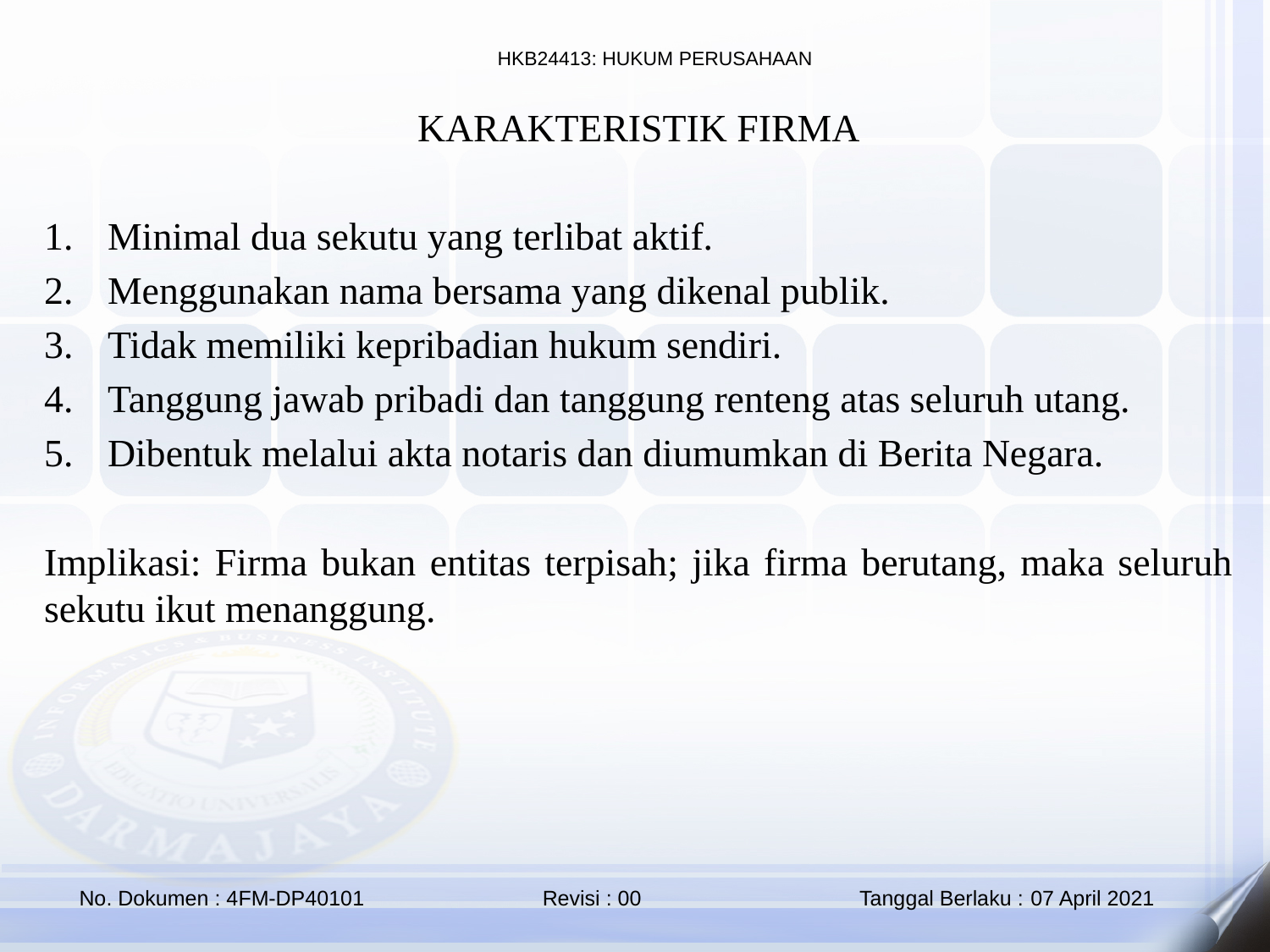

KARAKTERISTIK FIRMA

Minimal dua sekutu yang terlibat aktif.
Menggunakan nama bersama yang dikenal publik.
Tidak memiliki kepribadian hukum sendiri.
Tanggung jawab pribadi dan tanggung renteng atas seluruh utang.
Dibentuk melalui akta notaris dan diumumkan di Berita Negara.

Implikasi: Firma bukan entitas terpisah; jika firma berutang, maka seluruh sekutu ikut menanggung.